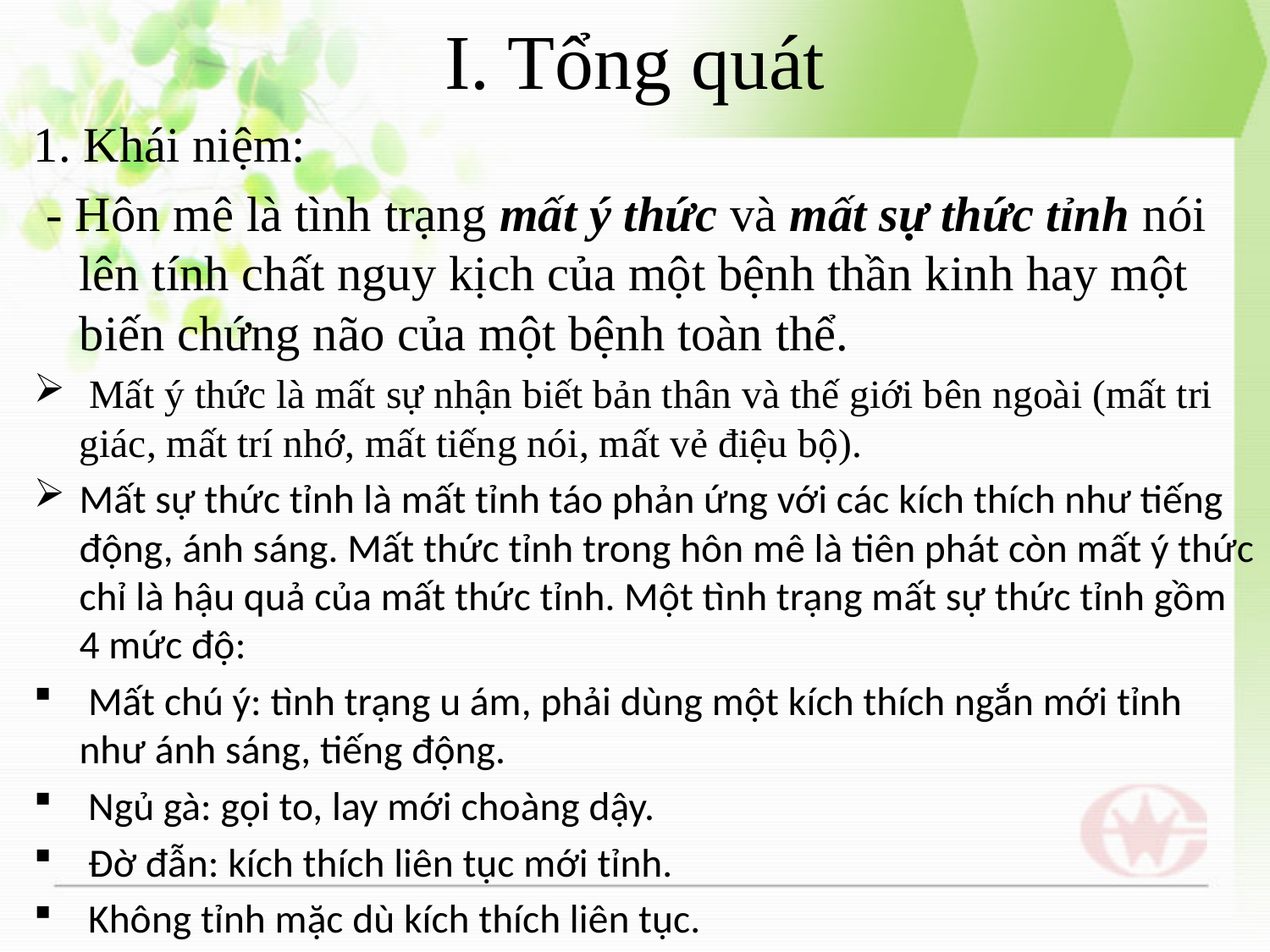

# I. Tổng quát
1. Khái niệm:
 - Hôn mê là tình trạng mất ý thức và mất sự thức tỉnh nói lên tính chất nguy kịch của một bệnh thần kinh hay một biến chứng não của một bệnh toàn thể.
 Mất ý thức là mất sự nhận biết bản thân và thế giới bên ngoài (mất tri giác, mất trí nhớ, mất tiếng nói, mất vẻ điệu bộ).
Mất sự thức tỉnh là mất tỉnh táo phản ứng với các kích thích như tiếng động, ánh sáng. Mất thức tỉnh trong hôn mê là tiên phát còn mất ý thức chỉ là hậu quả của mất thức tỉnh. Một tình trạng mất sự thức tỉnh gồm 4 mức độ:
 Mất chú ý: tình trạng u ám, phải dùng một kích thích ngắn mới tỉnh như ánh sáng, tiếng động.
 Ngủ gà: gọi to, lay mới choàng dậy.
 Đờ đẫn: kích thích liên tục mới tỉnh.
 Không tỉnh mặc dù kích thích liên tục.